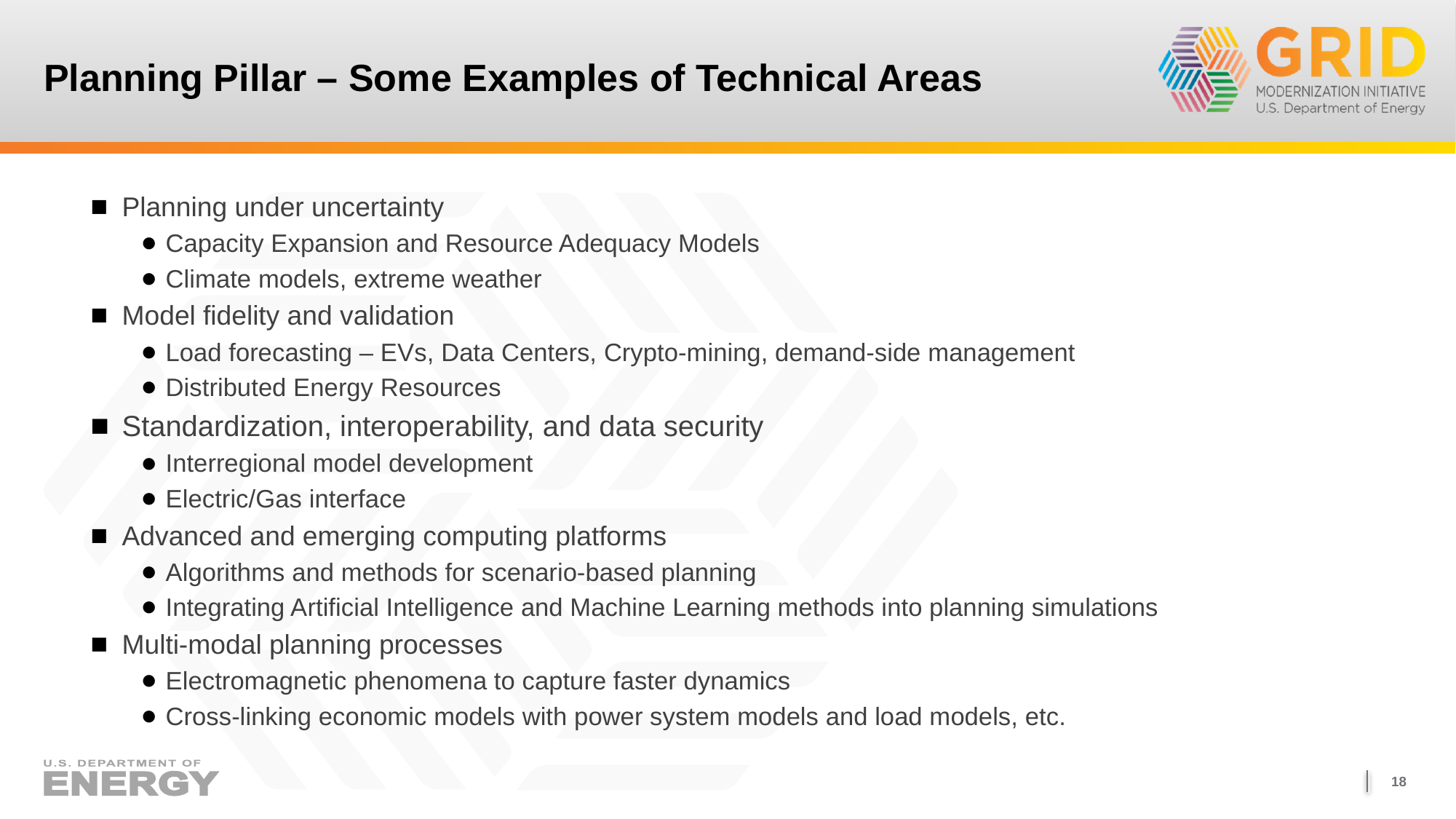

# Planning Pillar – Some Examples of Technical Areas
Planning under uncertainty
Capacity Expansion and Resource Adequacy Models
Climate models, extreme weather
Model fidelity and validation
Load forecasting – EVs, Data Centers, Crypto-mining, demand-side management
Distributed Energy Resources
Standardization, interoperability, and data security
Interregional model development
Electric/Gas interface
Advanced and emerging computing platforms
Algorithms and methods for scenario-based planning
Integrating Artificial Intelligence and Machine Learning methods into planning simulations
Multi-modal planning processes
Electromagnetic phenomena to capture faster dynamics
Cross-linking economic models with power system models and load models, etc.

18